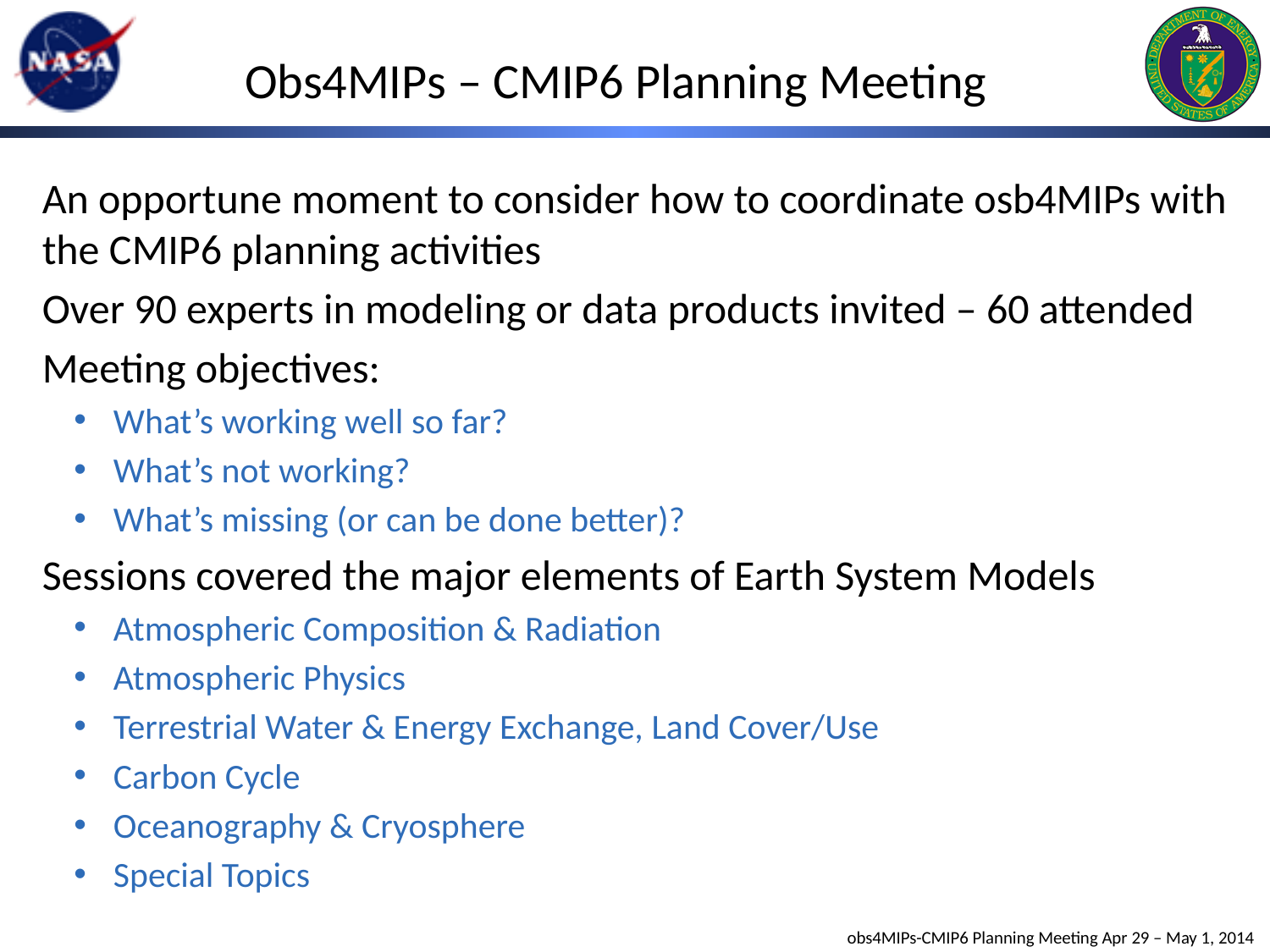

# Obs4MIPs – CMIP6 Planning Meeting
An opportune moment to consider how to coordinate osb4MIPs with the CMIP6 planning activities
Over 90 experts in modeling or data products invited – 60 attended
Meeting objectives:
What’s working well so far?
What’s not working?
What’s missing (or can be done better)?
Sessions covered the major elements of Earth System Models
Atmospheric Composition & Radiation
Atmospheric Physics
Terrestrial Water & Energy Exchange, Land Cover/Use
Carbon Cycle
Oceanography & Cryosphere
Special Topics